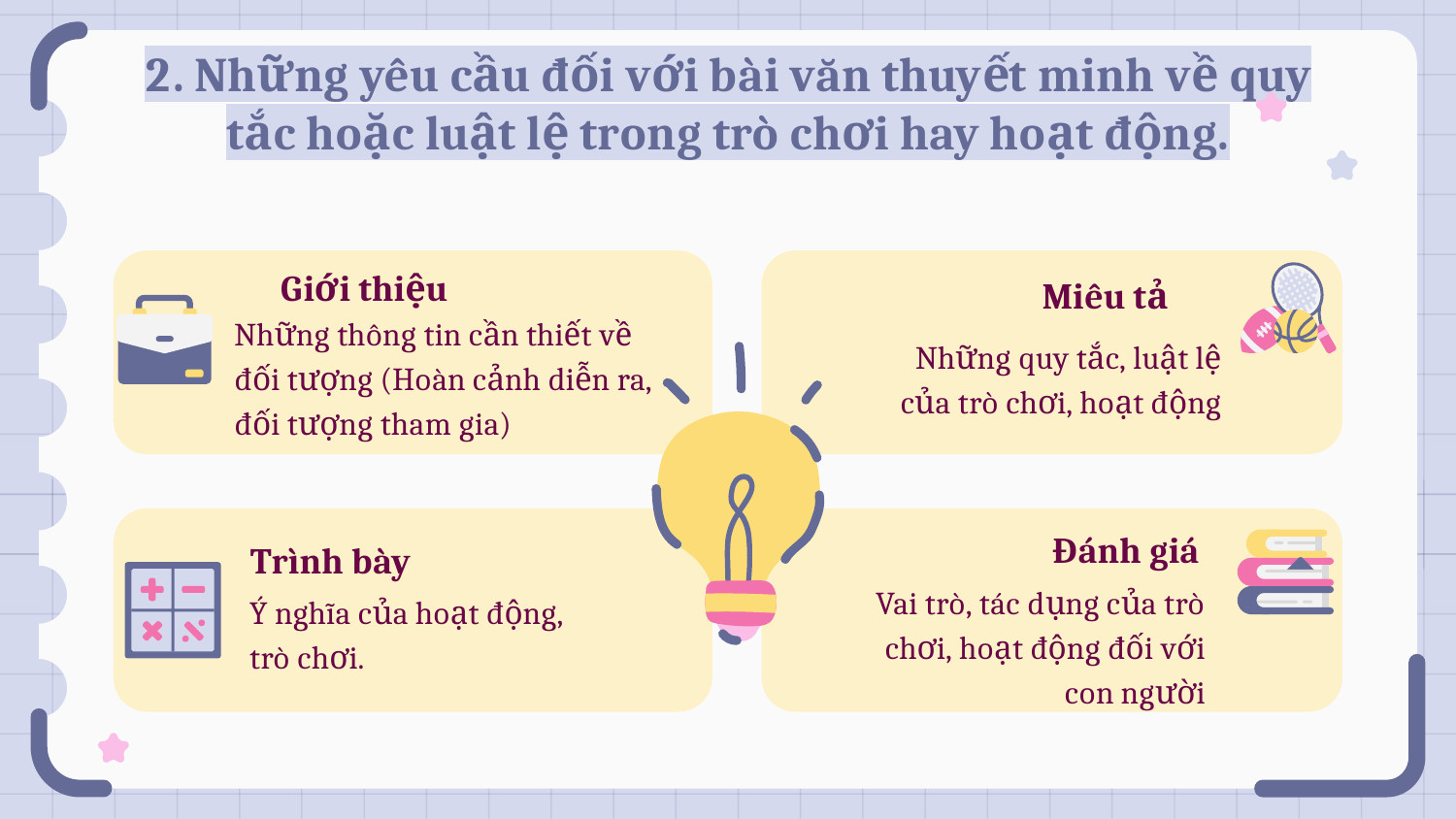

# 2. Những yêu cầu đối với bài văn thuyết minh về quy tắc hoặc luật lệ trong trò chơi hay hoạt động.

Giới thiệu

Những thông tin cần thiết về đối tượng (Hoàn cảnh diễn ra, đối tượng tham gia)

Miêu tả

Những quy tắc, luật lệ của trò chơi, hoạt động

Trình bày

Ý nghĩa của hoạt động, trò chơi.

Đánh giá

Vai trò, tác dụng của trò chơi, hoạt động đối với con người